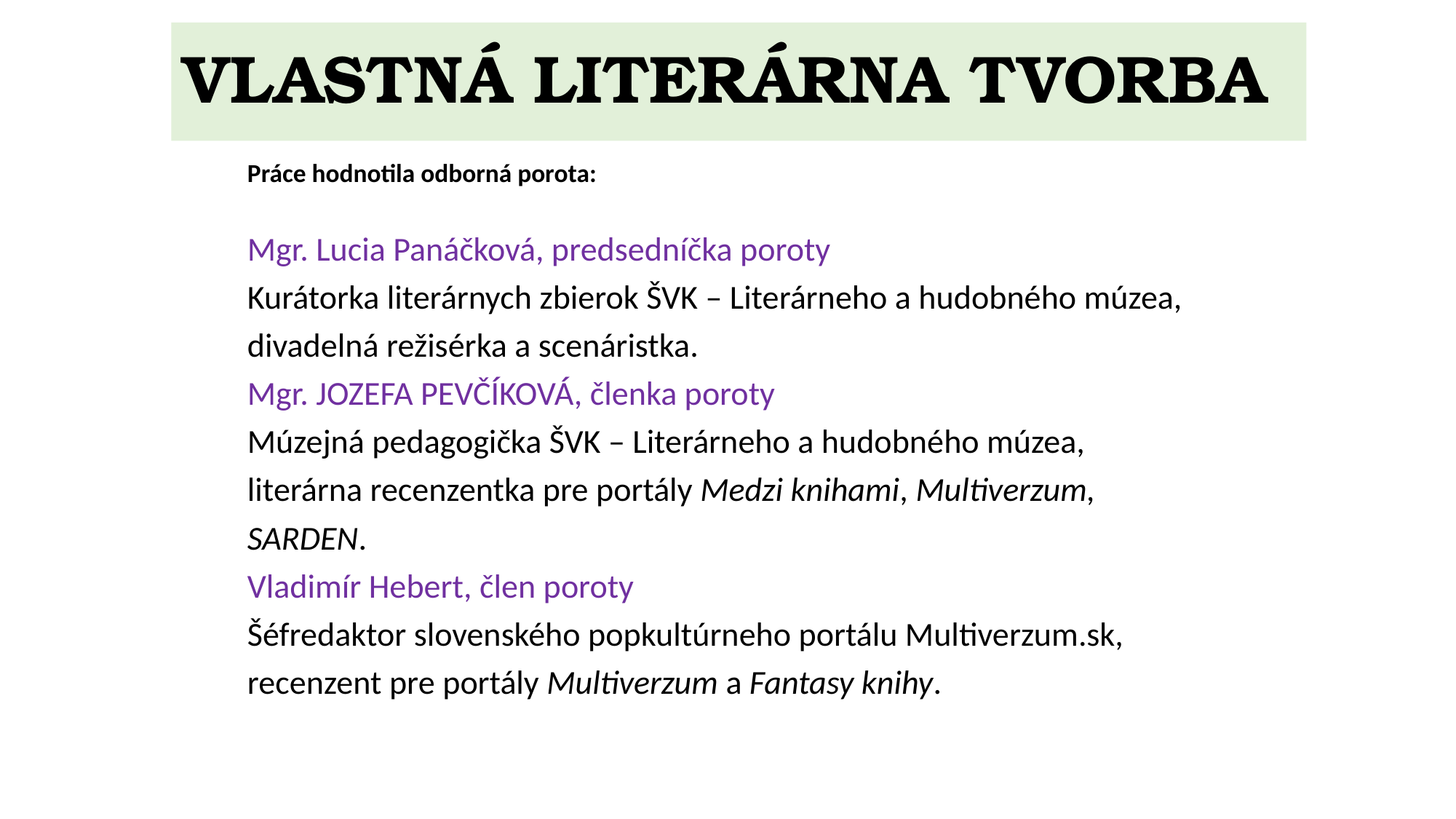

# VLASTNÁ LITERÁRNA TVORBA
Práce hodnotila odborná porota:

Mgr. Lucia Panáčková, predsedníčka poroty
Kurátorka literárnych zbierok ŠVK – Literárneho a hudobného múzea, divadelná režisérka a scenáristka.
Mgr. JOZEFA PEVČÍKOVÁ, členka poroty
Múzejná pedagogička ŠVK – Literárneho a hudobného múzea, literárna recenzentka pre portály Medzi knihami, Multiverzum, SARDEN.
Vladimír Hebert, člen poroty
Šéfredaktor slovenského popkultúrneho portálu Multiverzum.sk, recenzent pre portály Multiverzum a Fantasy knihy.